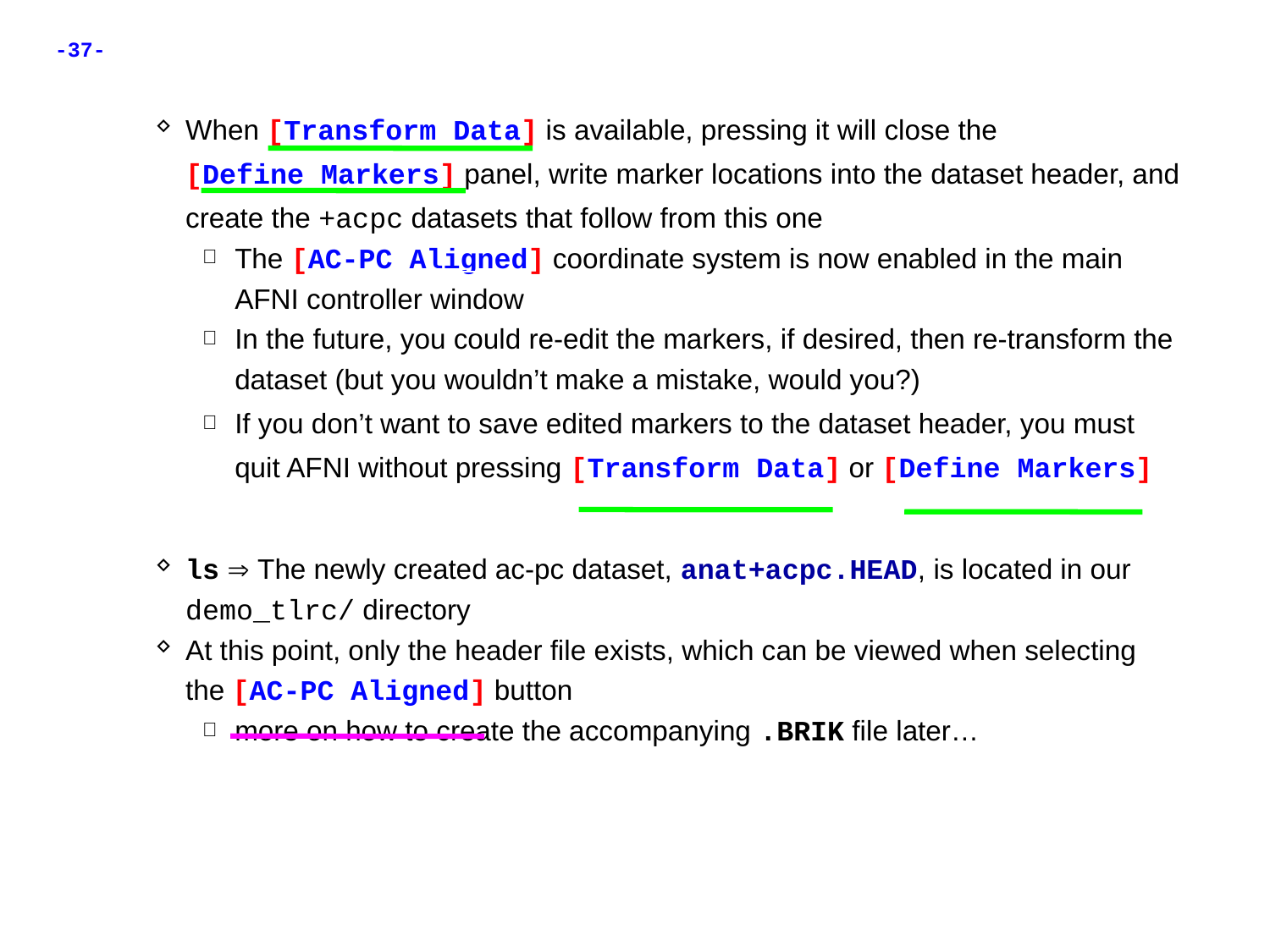

When [Transform Data] is available, pressing it will close the             [Define Markers] panel, write marker locations into the dataset header, and create the +acpc datasets that follow from this one
The [AC-PC Aligned] coordinate system is now enabled in the main AFNI controller window
In the future, you could re-edit the markers, if desired, then re-transform the dataset (but you wouldn’t make a mistake, would you?)
If you don’t want to save edited markers to the dataset header, you must quit AFNI without pressing [Transform Data] or [Define Markers]

ls ⇒ The newly created ac-pc dataset, anat+acpc.HEAD, is located in our demo_tlrc/ directory
At this point, only the header file exists, which can be viewed when selecting the [AC-PC Aligned] button
more on how to create the accompanying .BRIK file later…